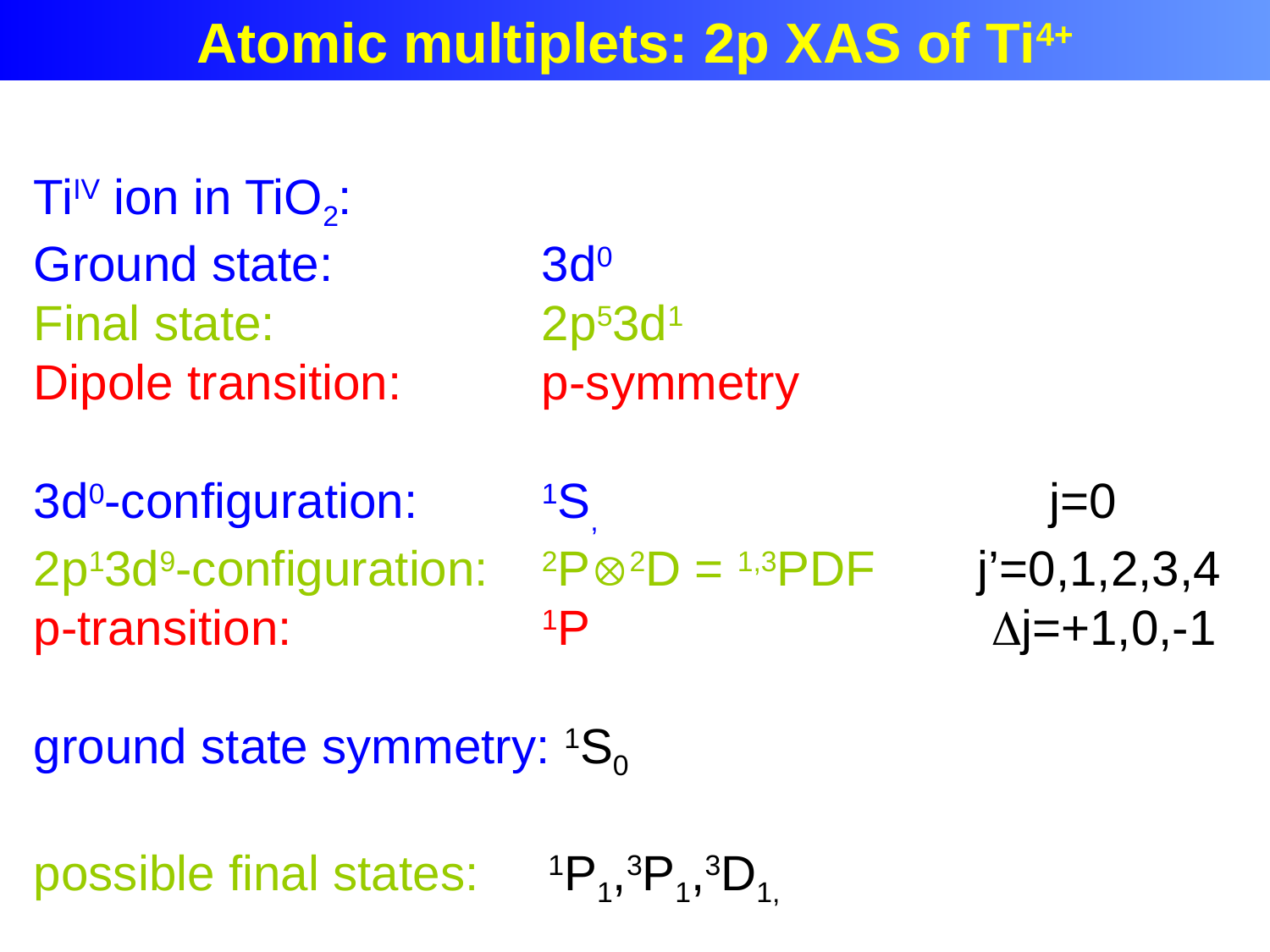

Term Symbols and XAS
Atomic multiplets: 2p XAS of Ti4+
TiIV ion in TiO2:
Ground state:		3d0
Final state: 		2p53d1
Dipole transition:		p-symmetry

3d0-configuration: 	1S, 		 		j=0
2p13d9-configuration: 	2P⊗2D = 1,3PDF	    j’=0,1,2,3,4
p-transition:		1P			     Δj=+1,0,-1

ground state symmetry: 1S0

possible final states:     1P1,3P1,3D1,